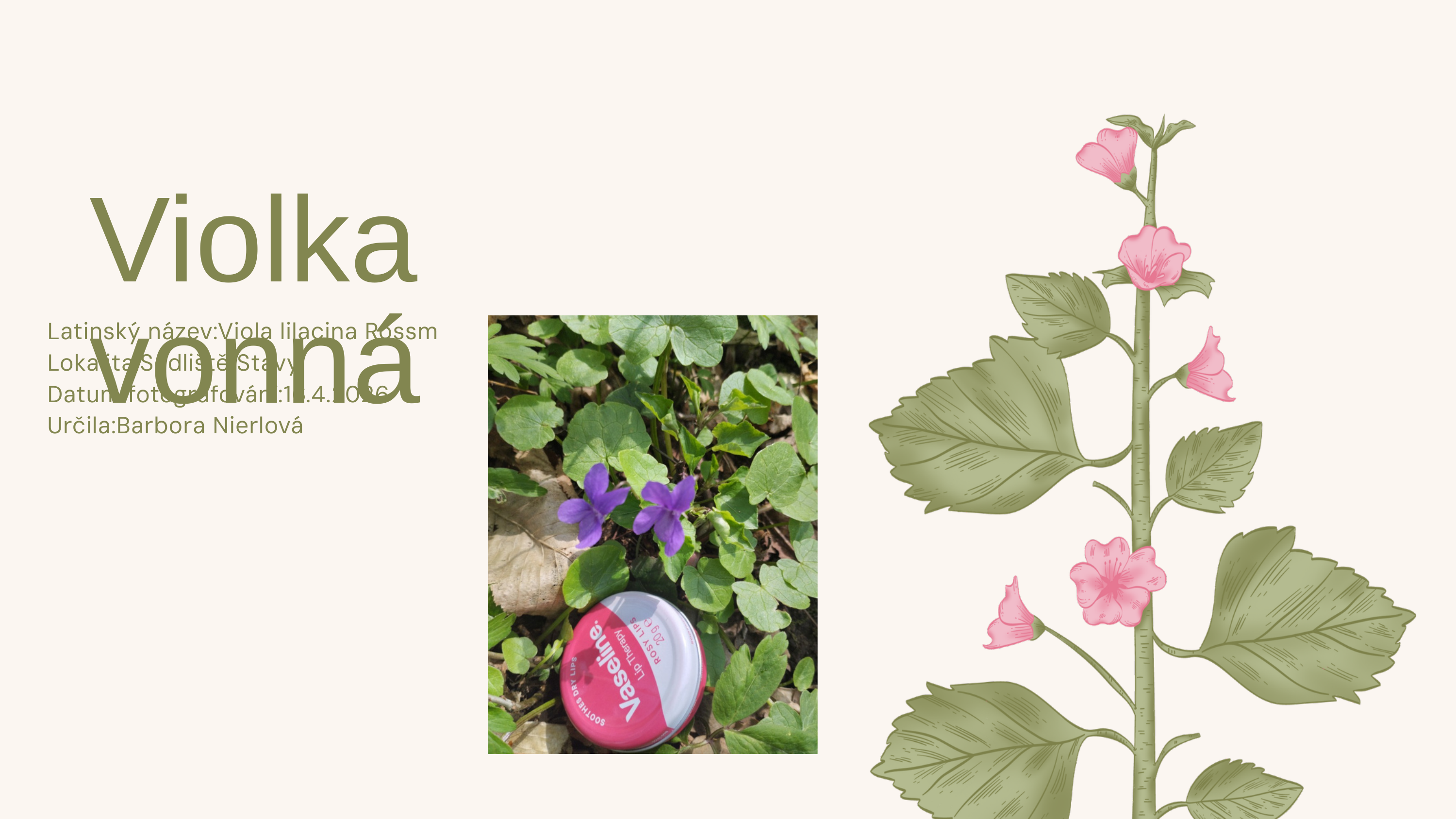

Violka  vonná
Latinský název:Viola lilacina Rossm
Lokalita:Sedliště Stavy
Datum fotografování:16.4.2026
Určila:Barbora Nierlová